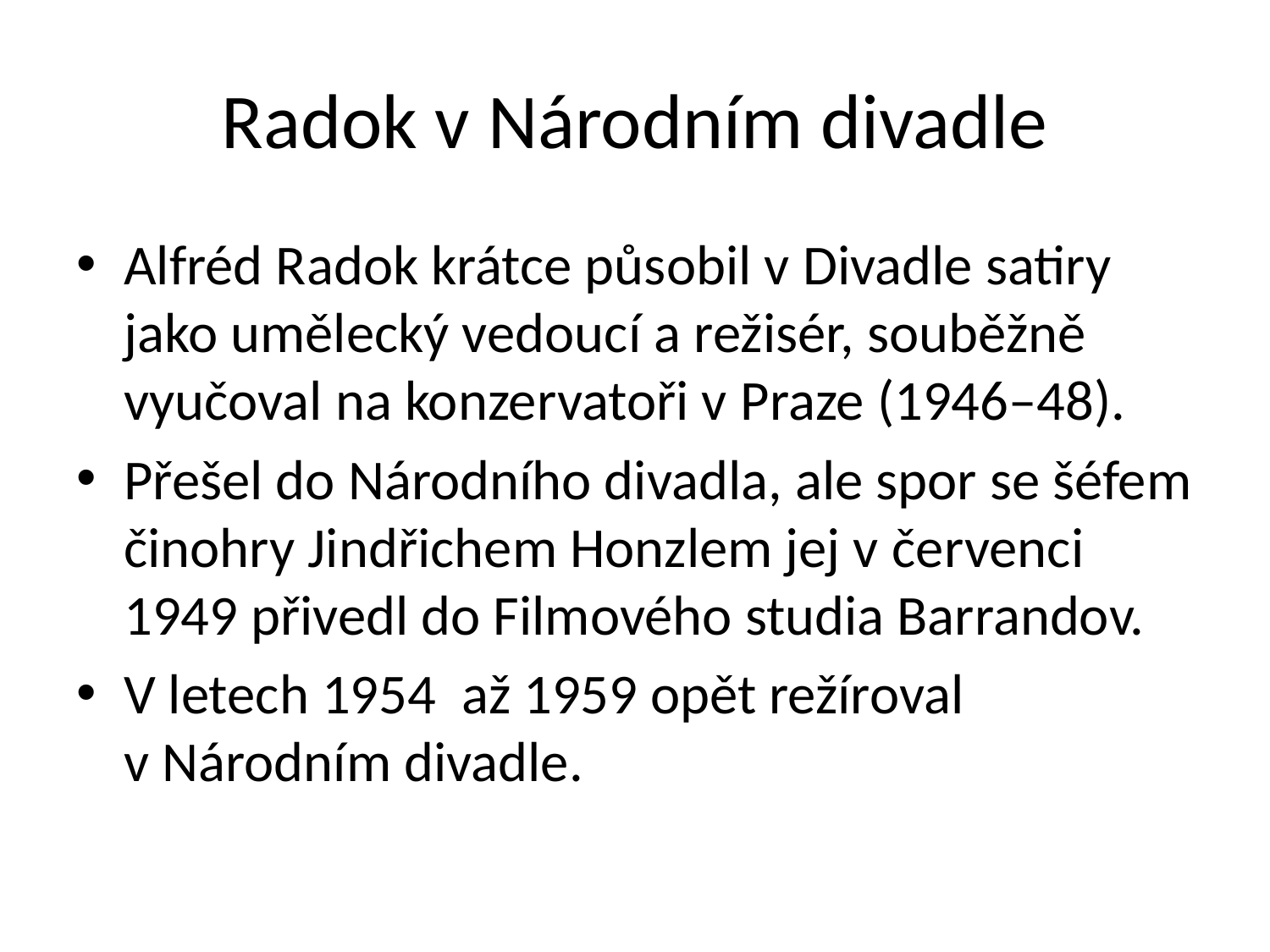

# Radok v Národním divadle
Alfréd Radok krátce působil v Divadle satiry jako umělecký vedoucí a režisér, souběžně vyučoval na konzervatoři v Praze (1946–48).
Přešel do Národního divadla, ale spor se šéfem činohry Jindřichem Honzlem jej v červenci 1949 přivedl do Filmového studia Barrandov.
V letech 1954  až 1959 opět režíroval v Národním divadle.